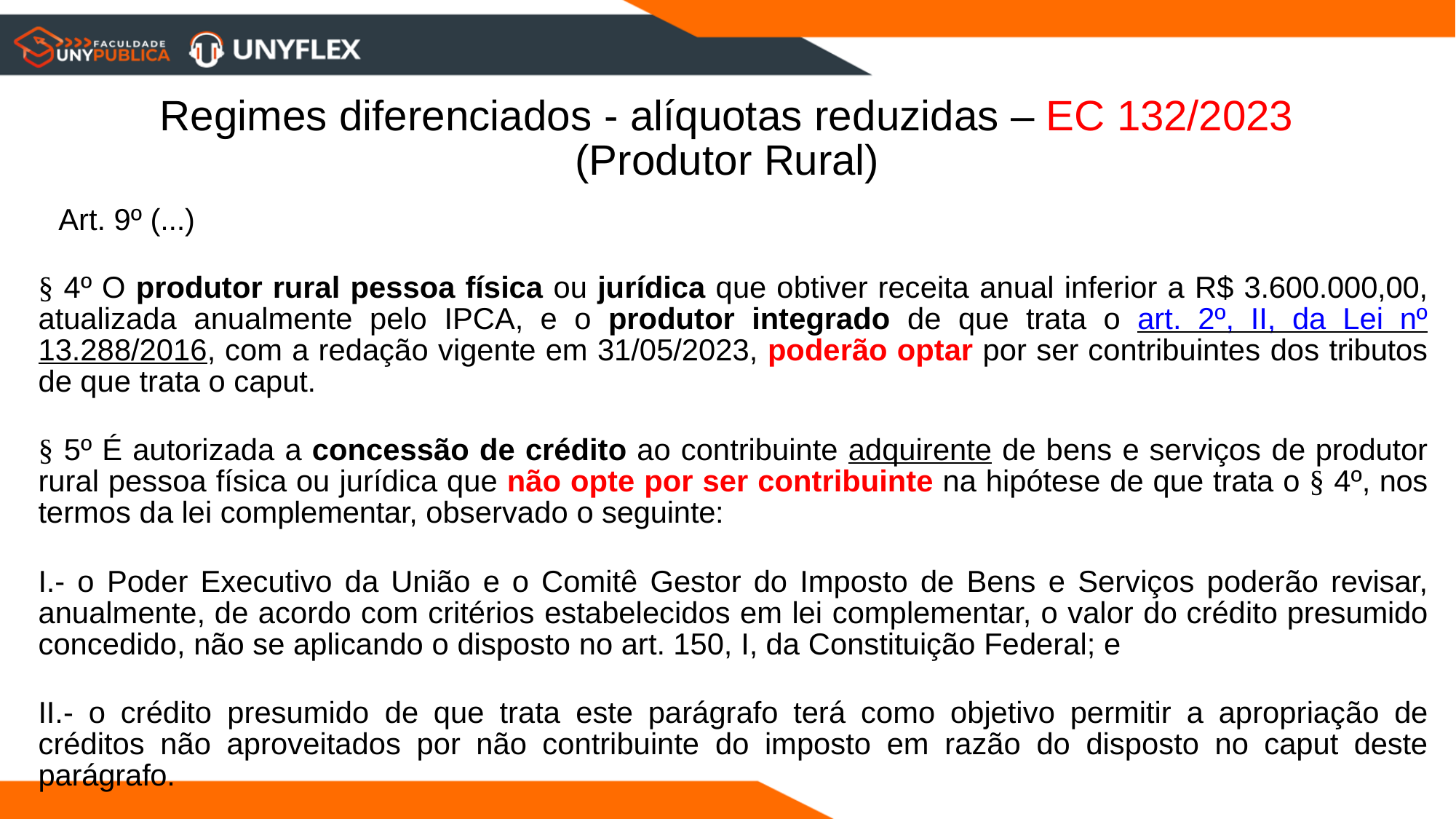

# Regimes diferenciados - alíquotas reduzidas – EC 132/2023 (Produtor Rural)
Art. 9º (...)

§ 4º O produtor rural pessoa física ou jurídica que obtiver receita anual inferior a R$ 3.600.000,00, atualizada  anualmente  pelo  IPCA,  e  o  produtor  integrado  de  que  trata  o  art.  2º,  II,  da  Lei  nº 13.288/2016, com a redação vigente em 31/05/2023, poderão optar por ser contribuintes dos tributos de que trata o caput.

§ 5º É autorizada a concessão de crédito ao contribuinte adquirente de bens e serviços de produtor rural pessoa física ou jurídica que não opte por ser contribuinte na hipótese de que trata o § 4º, nos termos da lei complementar, observado o seguinte:

I.- o Poder Executivo da União e o Comitê Gestor do Imposto de Bens e Serviços poderão revisar, anualmente, de acordo com critérios estabelecidos em lei complementar, o valor do crédito presumido concedido, não se aplicando o disposto no art. 150, I, da Constituição Federal; e

II.- o crédito presumido de que trata este parágrafo terá como objetivo permitir a apropriação de créditos não aproveitados por não contribuinte do imposto em razão do disposto no caput deste parágrafo.